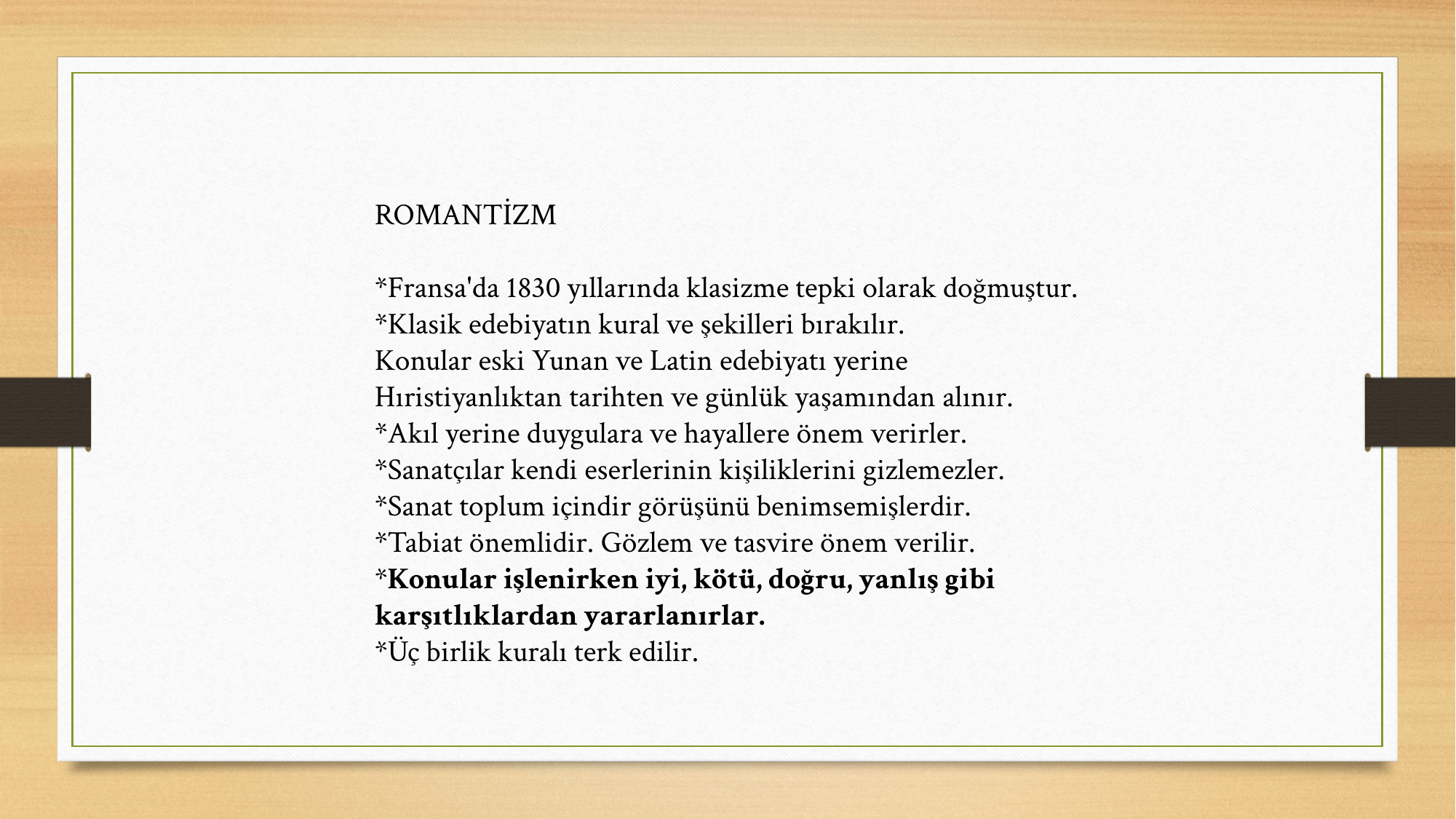

ROMANTİZM

*Fransa'da 1830 yıllarında klasizme tepki olarak doğmuştur.
*Klasik edebiyatın kural ve şekilleri bırakılır.
Konular eski Yunan ve Latin edebiyatı yerine Hıristiyanlıktan tarihten ve günlük yaşamından alınır.
*Akıl yerine duygulara ve hayallere önem verirler.
*Sanatçılar kendi eserlerinin kişiliklerini gizlemezler.
*Sanat toplum içindir görüşünü benimsemişlerdir.
*Tabiat önemlidir. Gözlem ve tasvire önem verilir.
*Konular işlenirken iyi, kötü, doğru, yanlış gibi karşıtlıklardan yararlanırlar.
*Üç birlik kuralı terk edilir.